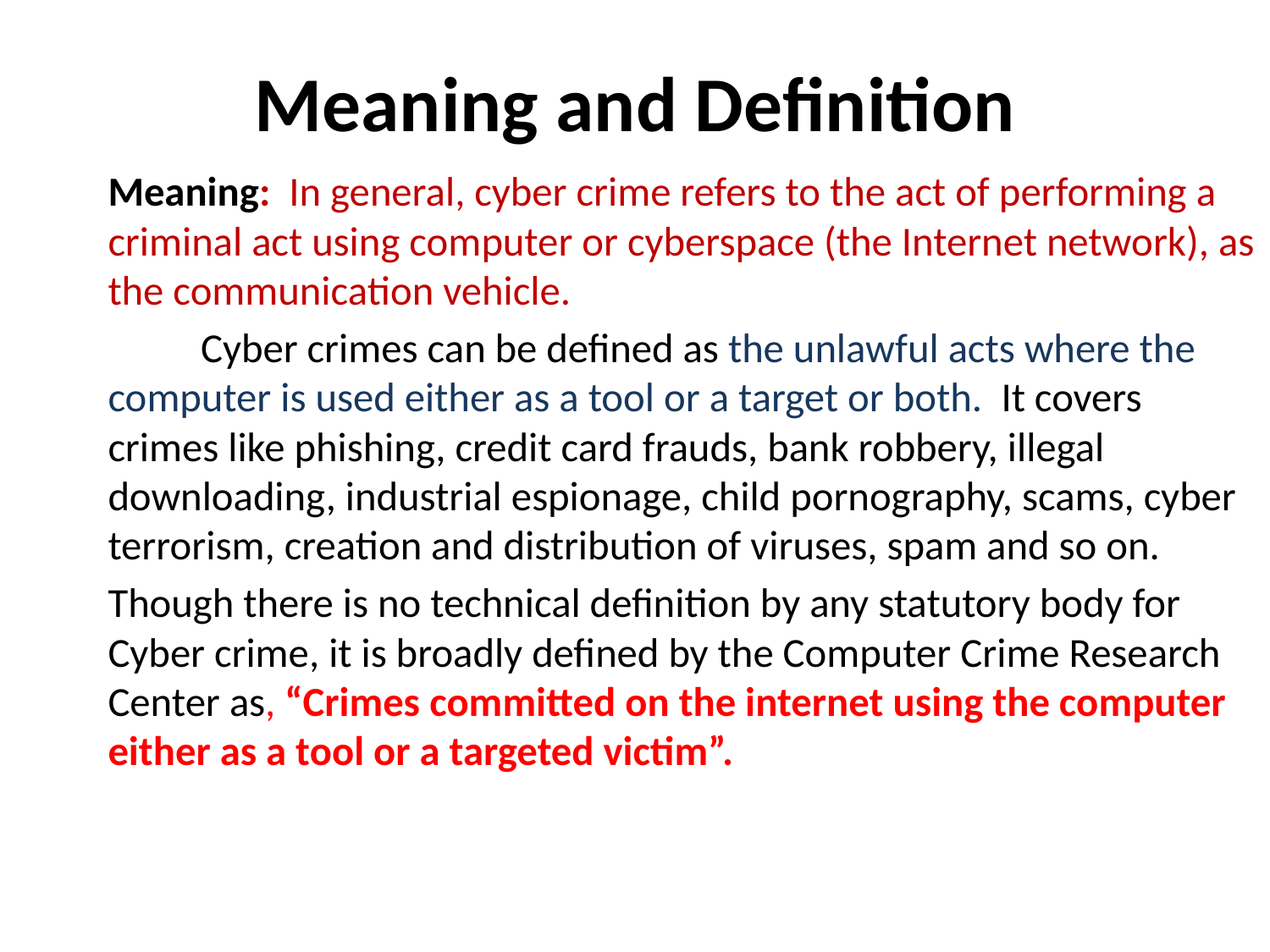

# Meaning and Definition
Meaning:  In general, cyber crime refers to the act of performing a criminal act using computer or cyberspace (the Internet network), as the communication vehicle.
	Cyber crimes can be defined as the unlawful acts where the computer is used either as a tool or a target or both.  It covers crimes like phishing, credit card frauds, bank robbery, illegal downloading, industrial espionage, child pornography, scams, cyber terrorism, creation and distribution of viruses, spam and so on.
Though there is no technical definition by any statutory body for Cyber crime, it is broadly defined by the Computer Crime Research Center as, “Crimes committed on the internet using the computer either as a tool or a targeted victim”.